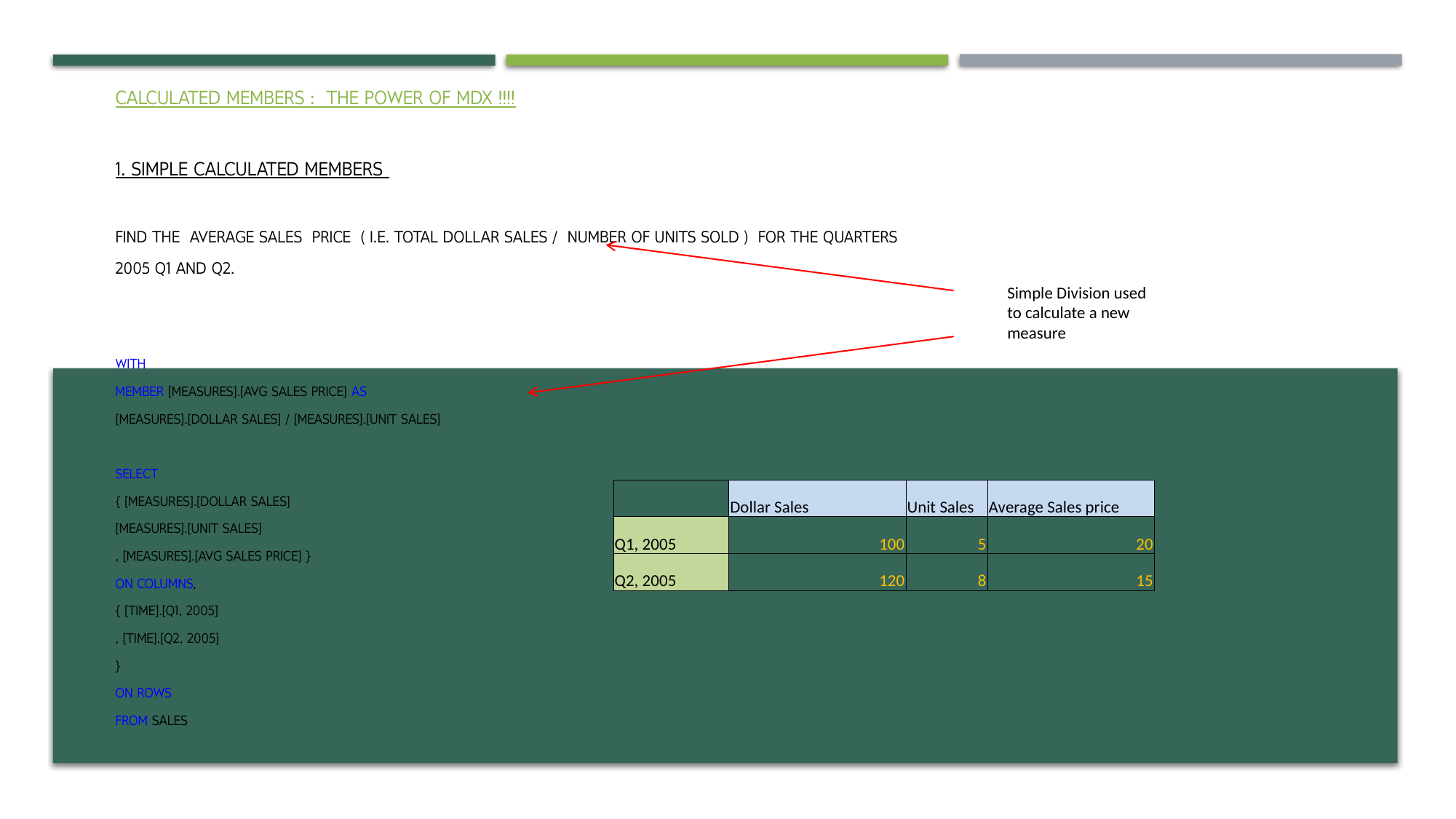

Calculated members :  the power of MDX !!!!

1. Simple Calculated members

Find the  Average sales  price  ( i.e. Total Dollar sales /  number of units sold )  for the quarters
2005 Q1 and Q2.

WITH
MEMBER [Measures].[Avg Sales Price] AS
[Measures].[Dollar Sales] / [Measures].[Unit Sales]

SELECT
{ [Measures].[Dollar Sales]
[Measures].[Unit Sales]
, [Measures].[Avg Sales Price] }
on columns,
{ [Time].[Q1, 2005]
, [Time].[Q2, 2005]
}
on rows
FROM Sales

Simple Division used to calculate a new measure
|  | Dollar Sales | Unit Sales | Average Sales price |
| --- | --- | --- | --- |
| Q1, 2005 | 100 | 5 | 20 |
| Q2, 2005 | 120 | 8 | 15 |